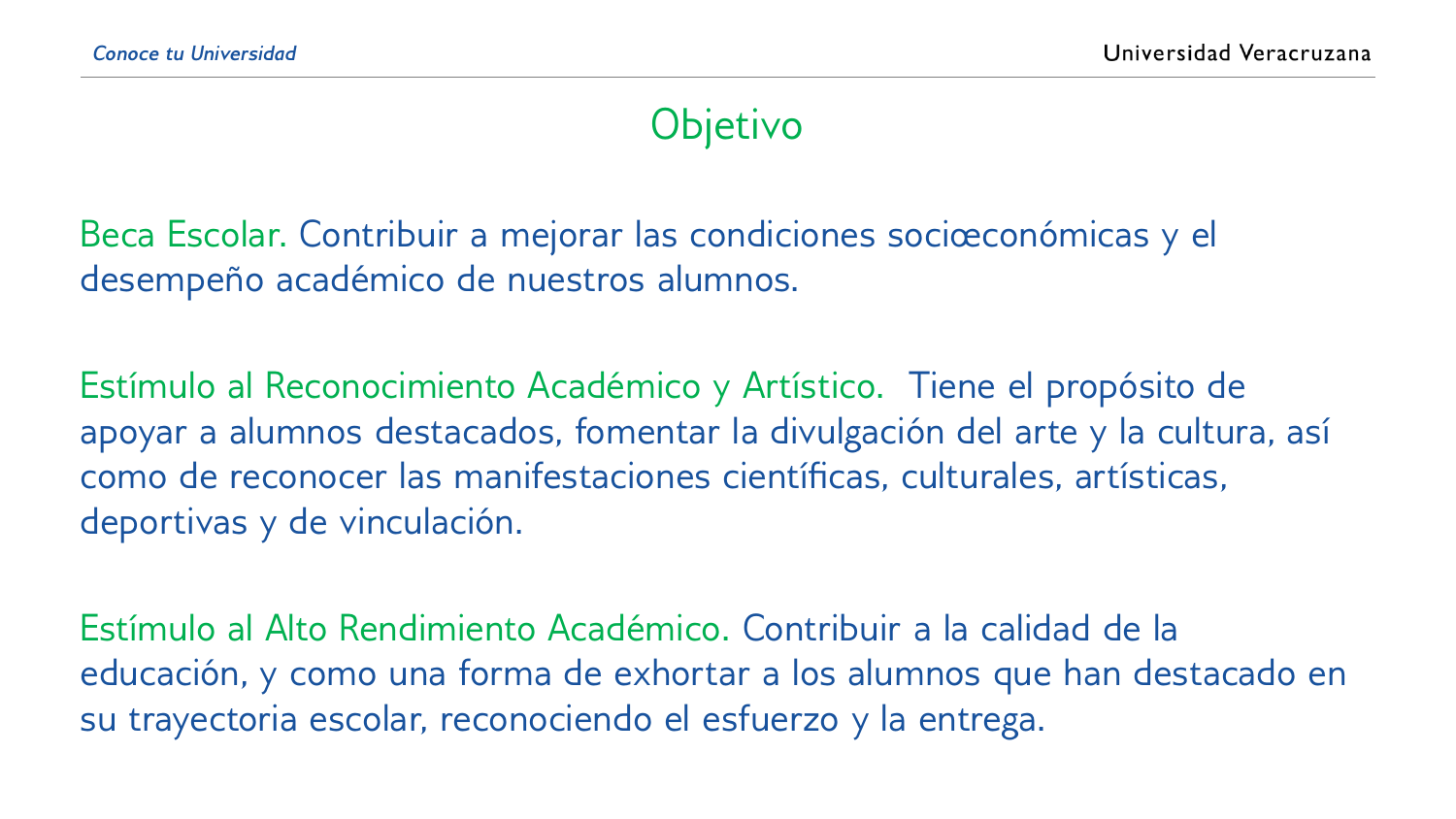

# Objetivo
Beca Escolar. Contribuir a mejorar las condiciones socioeconómicas y el desempeño académico de nuestros alumnos.

Estímulo al Reconocimiento Académico y Artístico.  Tiene el propósito de apoyar a alumnos destacados, fomentar la divulgación del arte y la cultura, así como de reconocer las manifestaciones científicas, culturales, artísticas, deportivas y de vinculación.

Estímulo al Alto Rendimiento Académico. Contribuir a la calidad de la educación, y como una forma de exhortar a los alumnos que han destacado en su trayectoria escolar, reconociendo el esfuerzo y la entrega.